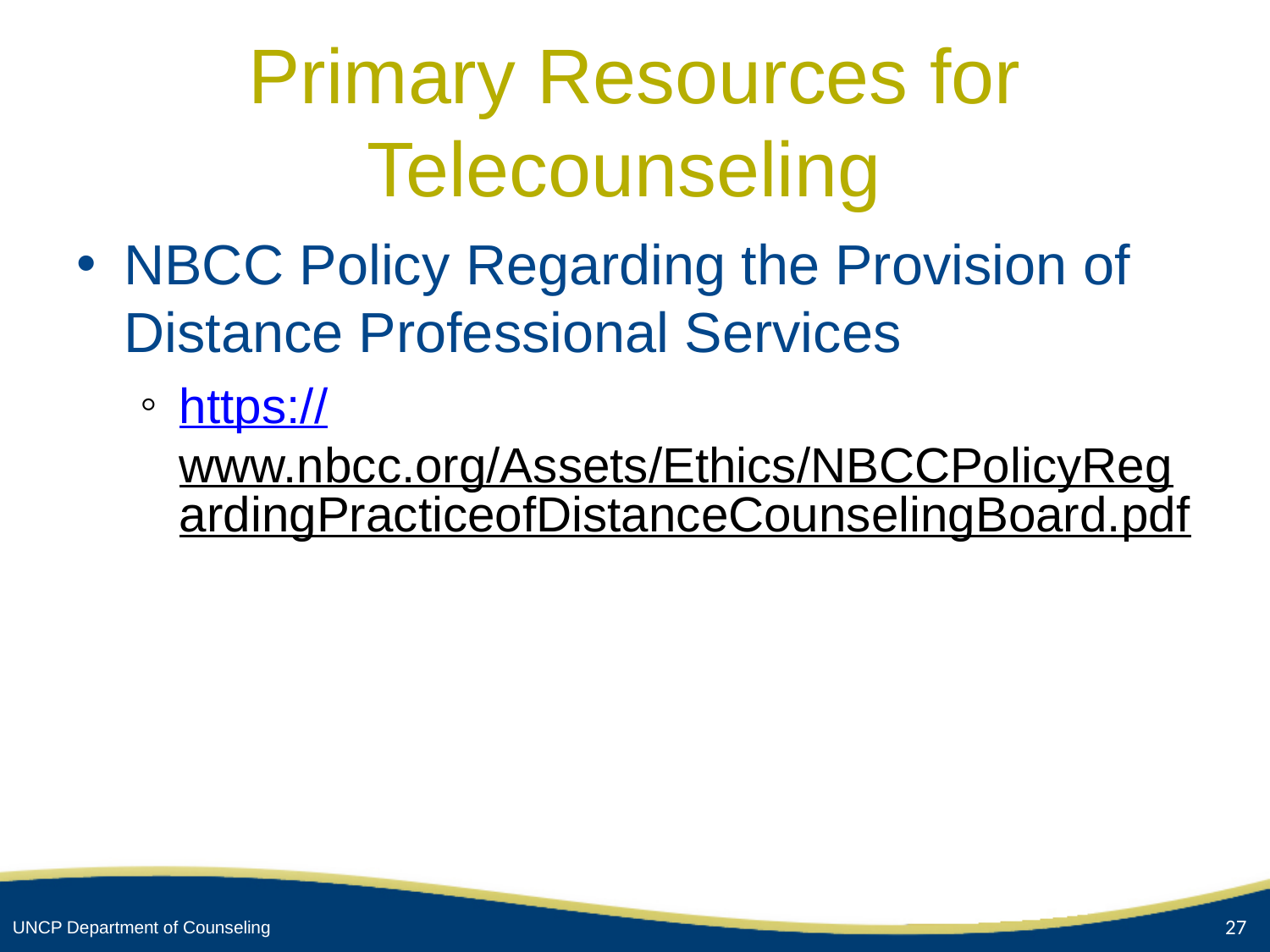

# Primary Resources for Telecounseling
NBCC Policy Regarding the Provision of Distance Professional Services
https://www.nbcc.org/Assets/Ethics/NBCCPolicyRegardingPracticeofDistanceCounselingBoard.pdf

27